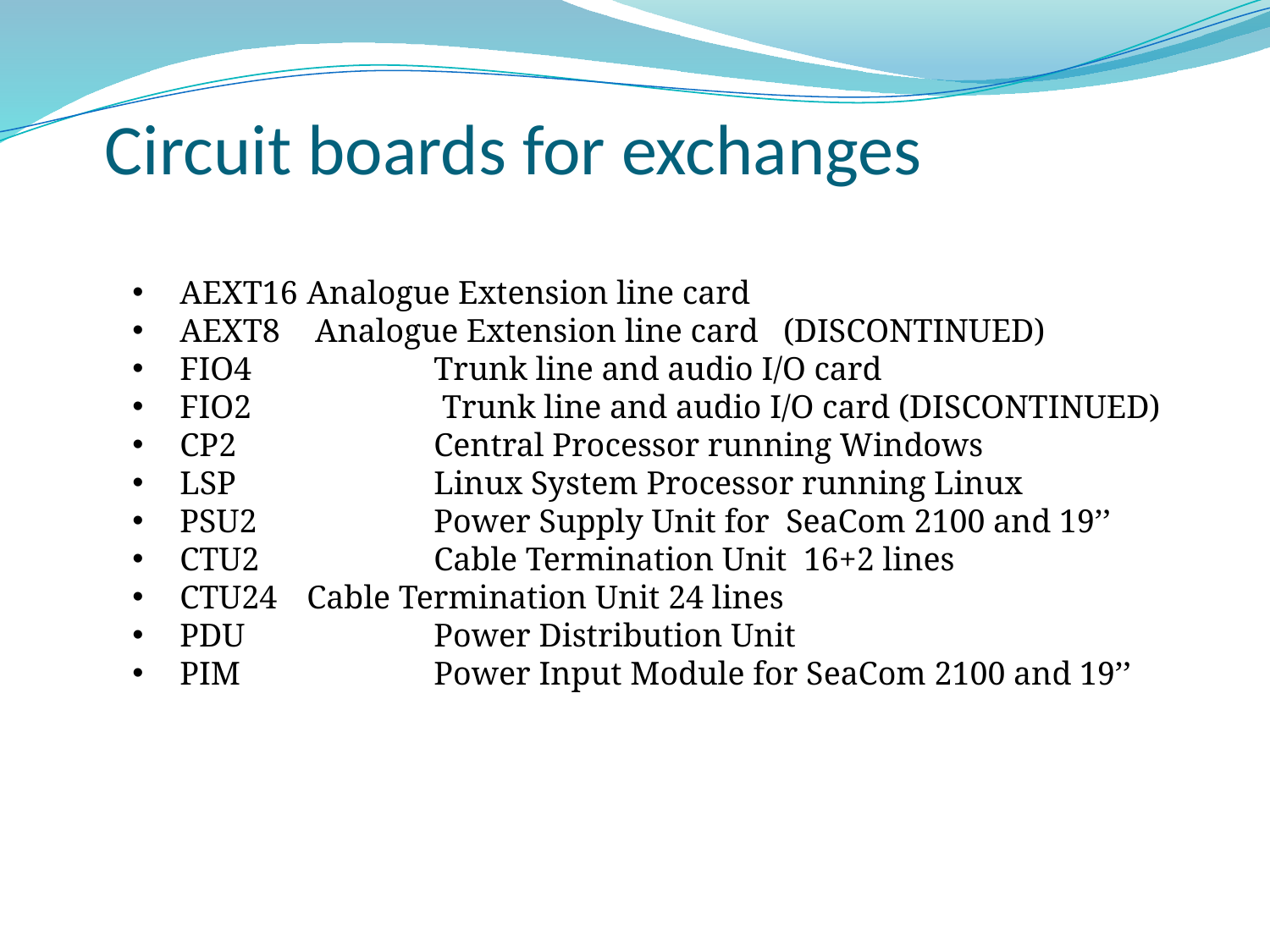

# Circuit boards for exchanges
AEXT16	Analogue Extension line card
AEXT8	 Analogue Extension line card   (DISCONTINUED)
FIO4		Trunk line and audio I/O card
FIO2		 Trunk line and audio I/O card (DISCONTINUED)
CP2		Central Processor running Windows
LSP		Linux System Processor running Linux
PSU2		Power Supply Unit for  SeaCom 2100 and 19’’
CTU2		Cable Termination Unit  16+2 lines
CTU24	Cable Termination Unit 24 lines
PDU		Power Distribution Unit
PIM		Power Input Module for SeaCom 2100 and 19’’